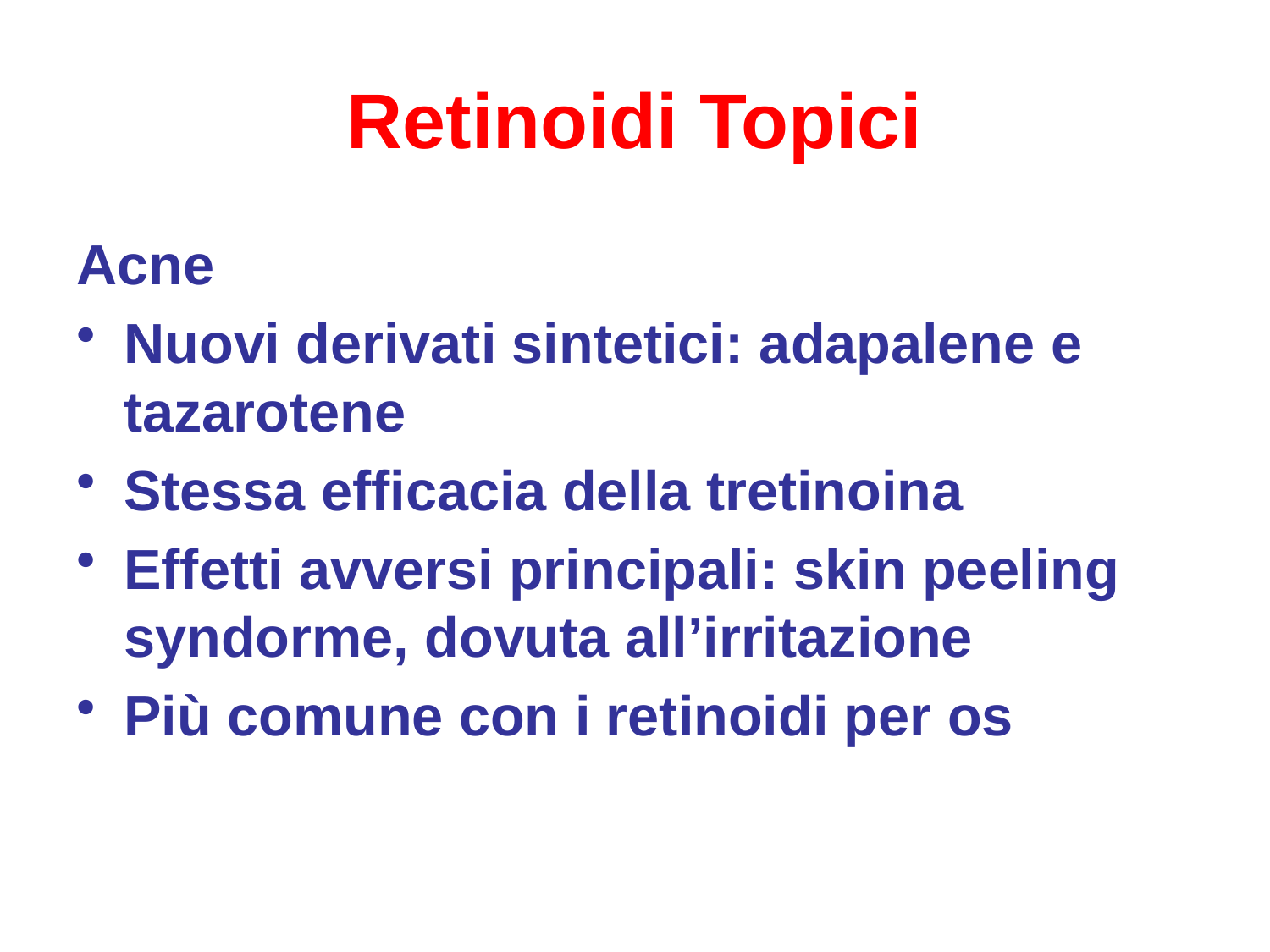

# Retinoidi Topici
Acne
Nuovi derivati sintetici: adapalene e tazarotene
Stessa efficacia della tretinoina
Effetti avversi principali: skin peeling syndorme, dovuta all’irritazione
Più comune con i retinoidi per os